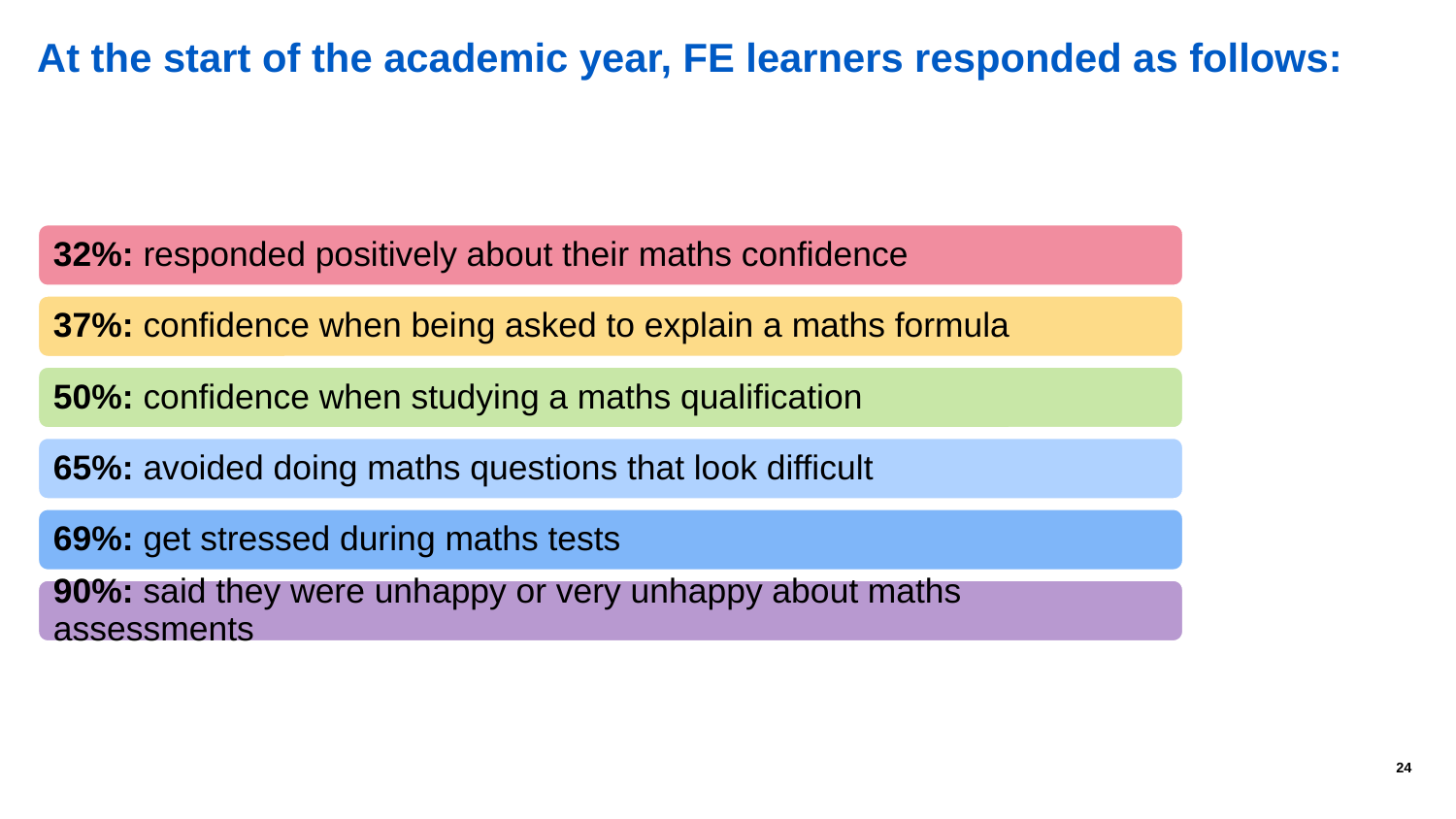

# At the start of the academic year, FE learners responded as follows:
32%: responded positively about their maths confidence
37%: confidence when being asked to explain a maths formula
50%: confidence when studying a maths qualification
65%: avoided doing maths questions that look difficult
69%: get stressed during maths tests
90%: said they were unhappy or very unhappy about maths assessments
24